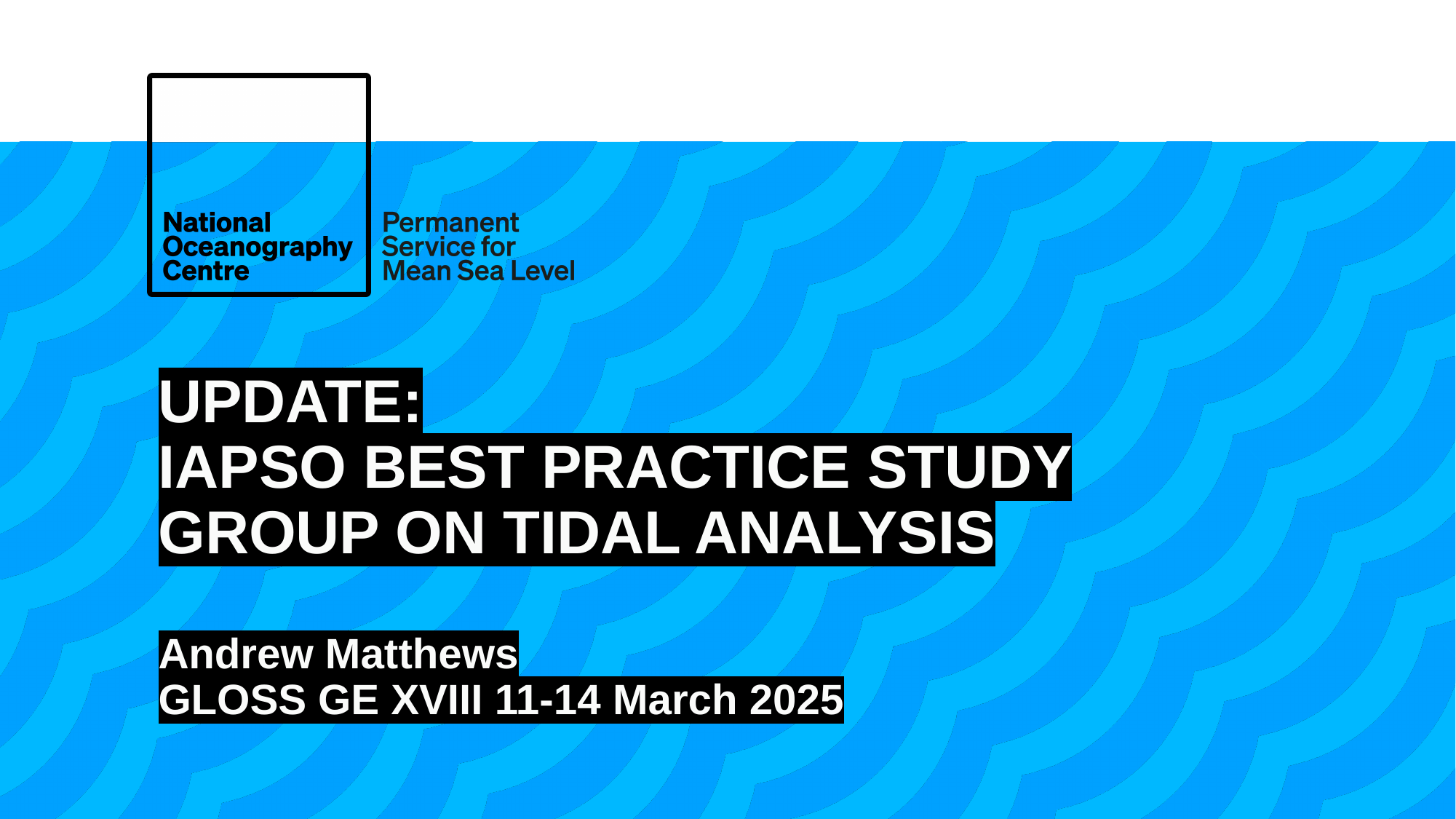

# UPDATE: IAPSO best practice study group on tidal analysis Andrew Matthews GLOSS GE XVIII 11-14 March 2025